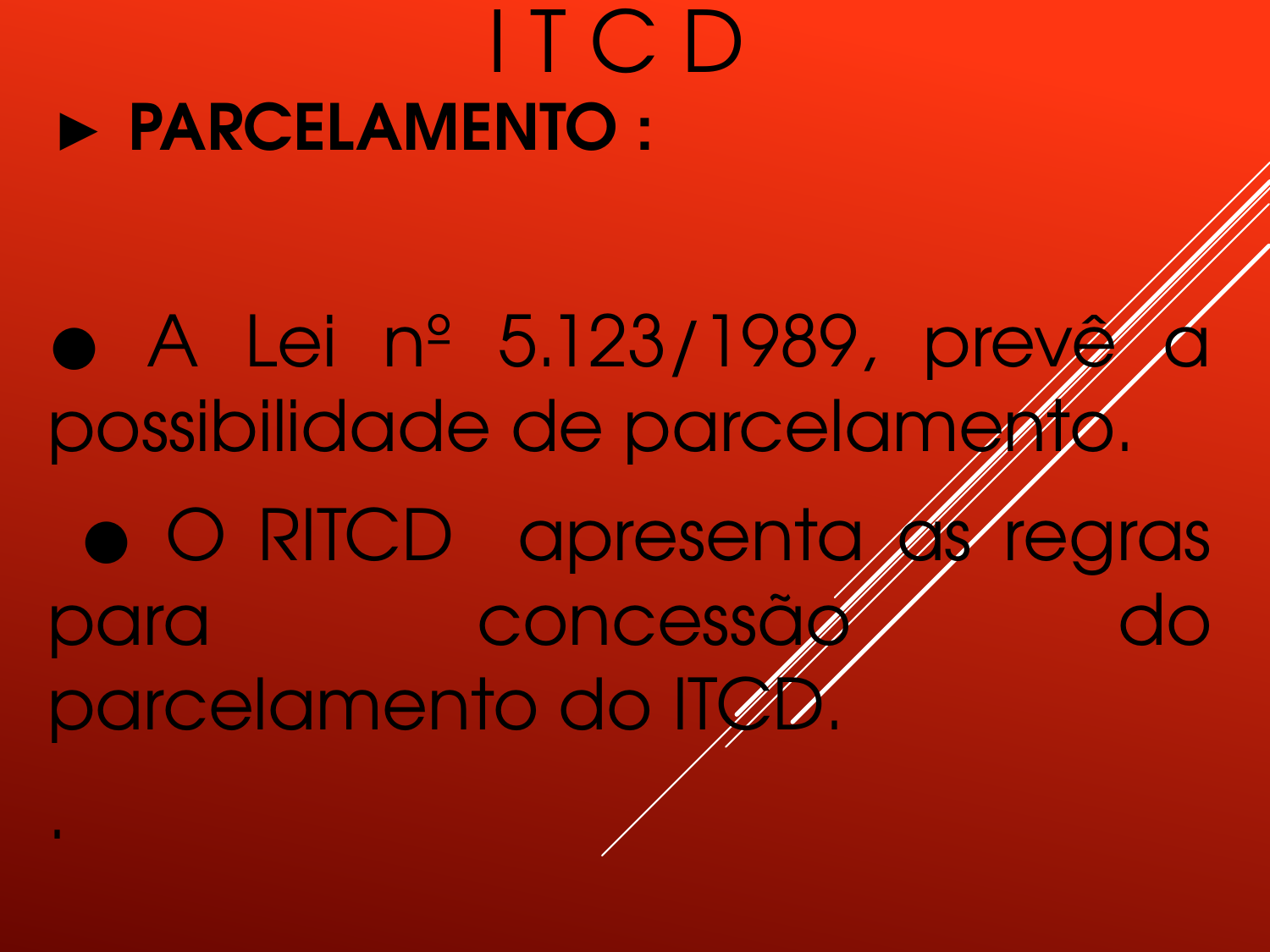

# I T C D
► PARCELAMENTO :

● A Lei nº 5.123/1989, prevê a possibilidade de parcelamento.
 ● O RITCD  apresenta as regras para concessão do parcelamento do ITCD.
.